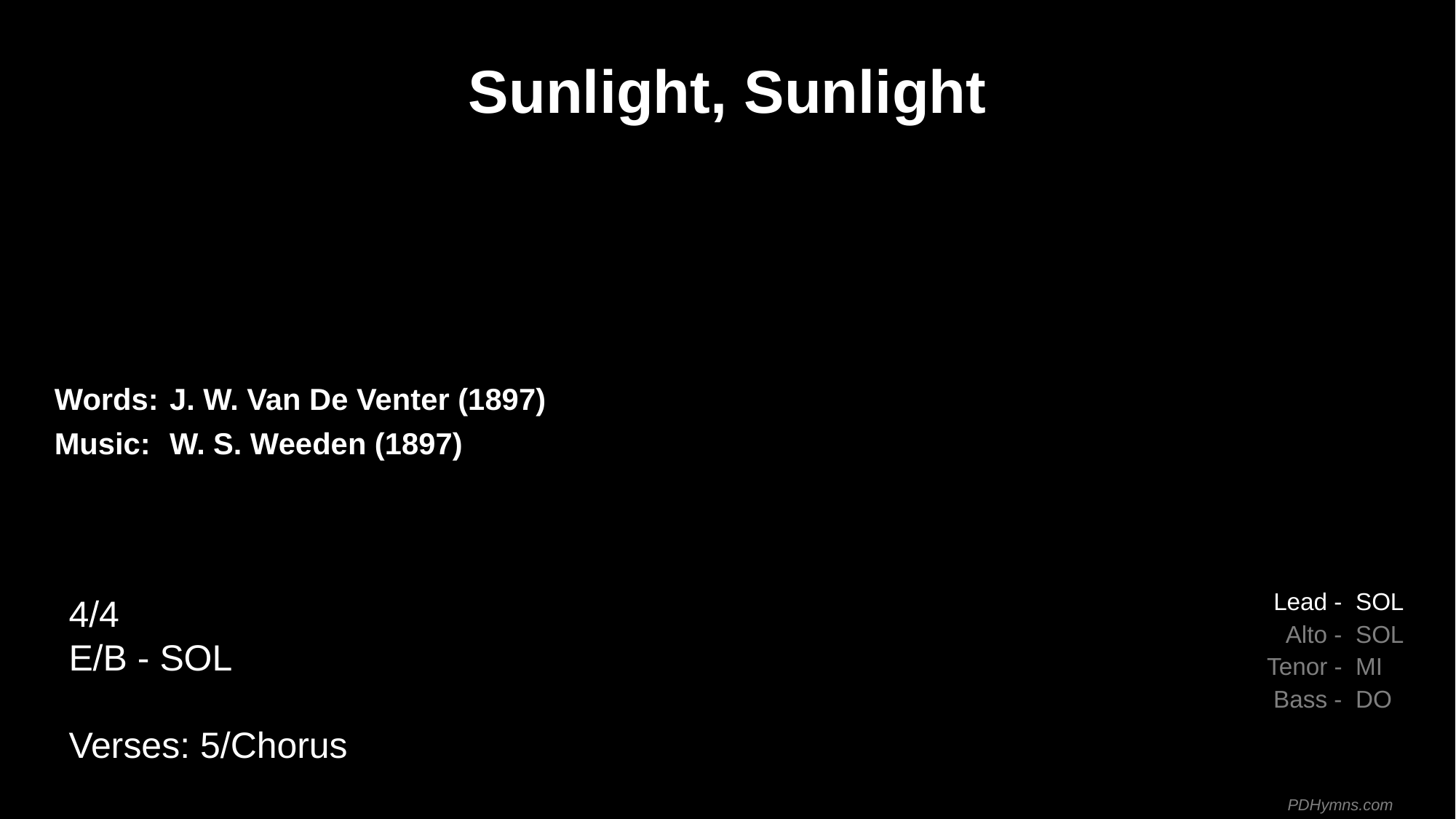

Sunlight, Sunlight

| Words: | J. W. Van De Venter (1897) |
| --- | --- |
| Music: | W. S. Weeden (1897) |
|  |  |
|  |  |
4/4
E/B - SOL

Verses: 5/Chorus
| Lead - | SOL |
| --- | --- |
| Alto - | SOL |
| Tenor - | MI |
| Bass - | DO |
PDHymns.com